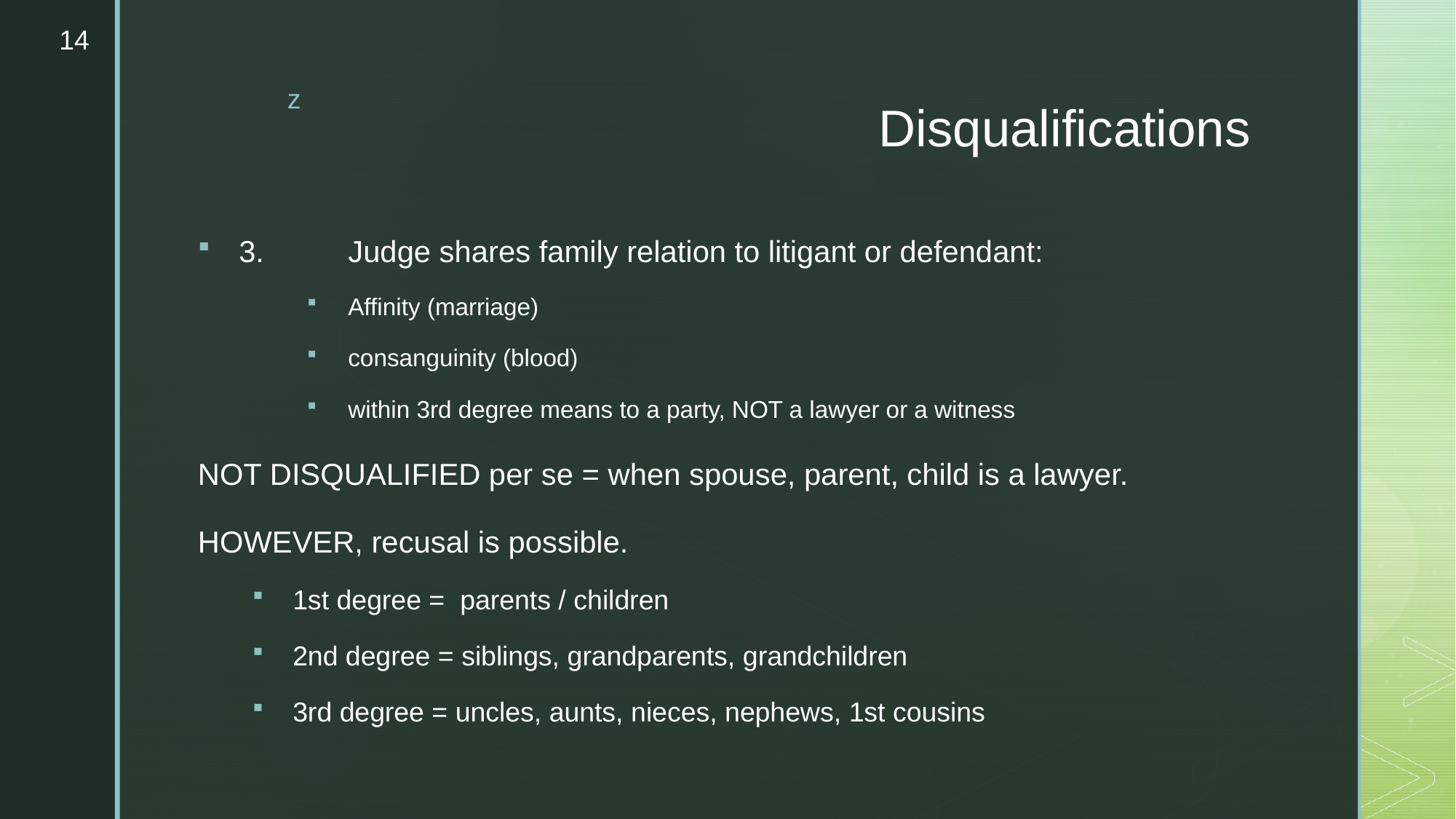

14
# Disqualifications
3.	Judge shares family relation to litigant or defendant:
Affinity (marriage)
consanguinity (blood)
within 3rd degree means to a party, NOT a lawyer or a witness
NOT DISQUALIFIED per se = when spouse, parent, child is a lawyer.
HOWEVER, recusal is possible.
1st degree =  parents / children
2nd degree = siblings, grandparents, grandchildren
3rd degree = uncles, aunts, nieces, nephews, 1st cousins